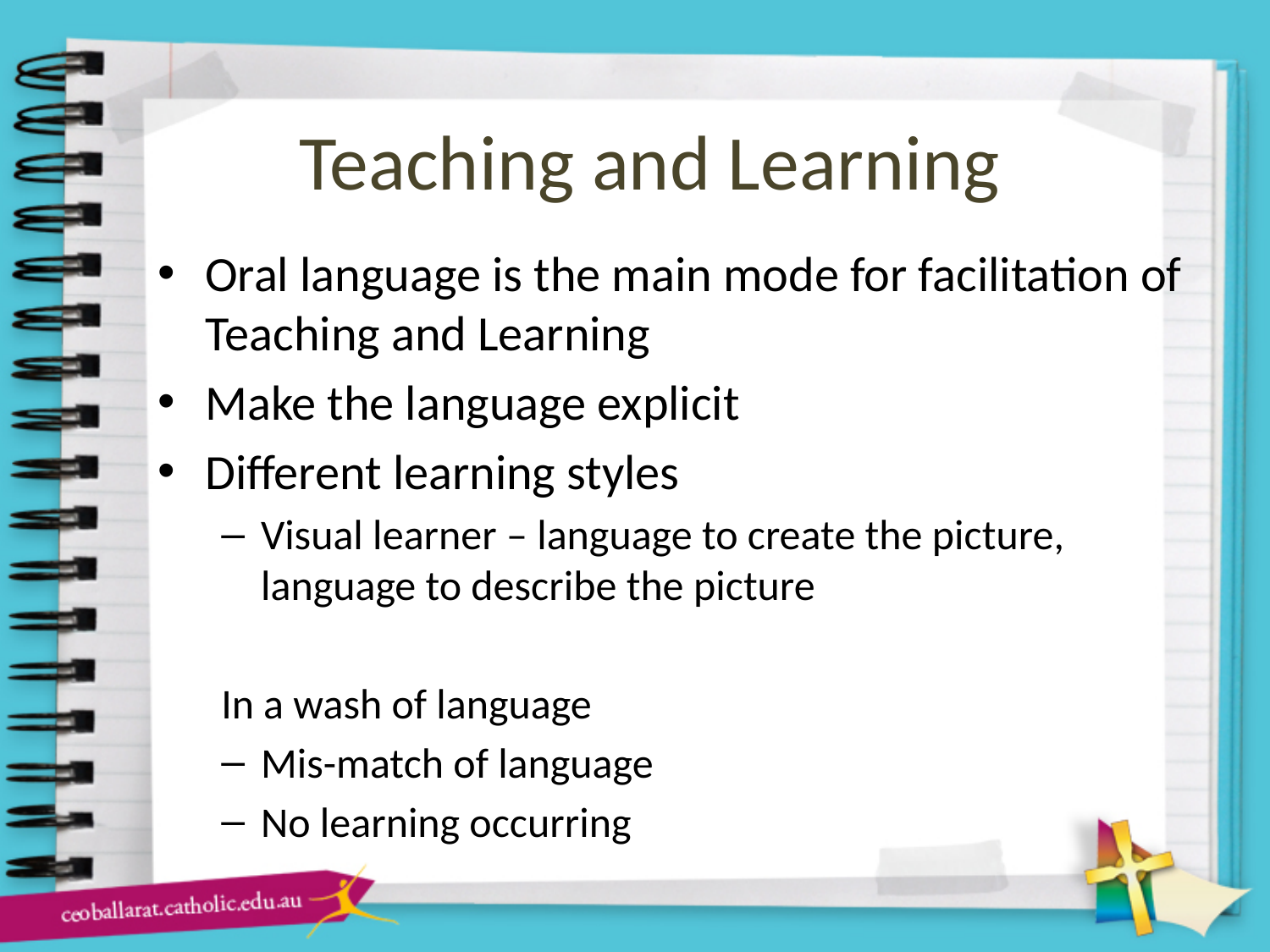

# Teaching and Learning
Oral language is the main mode for facilitation of Teaching and Learning
Make the language explicit
Different learning styles
Visual learner – language to create the picture, language to describe the picture

In a wash of language
Mis-match of language
No learning occurring